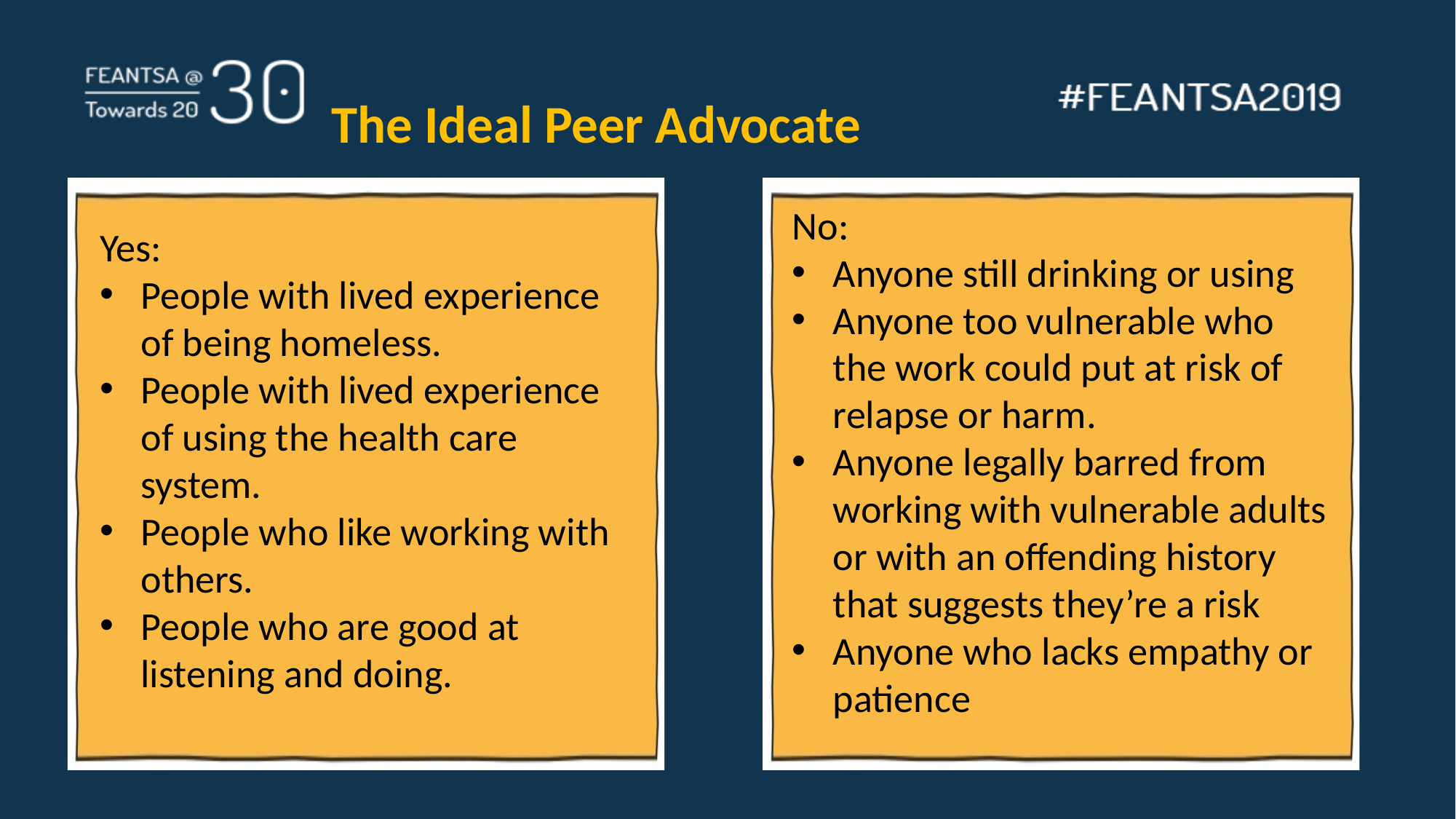

# The Ideal Peer Advocate

No:
Anyone still drinking or using
Anyone too vulnerable who the work could put at risk of relapse or harm.
Anyone legally barred from working with vulnerable adults or with an offending history that suggests they’re a risk
Anyone who lacks empathy or patience
Yes:
People with lived experience of being homeless.
People with lived experience of using the health care system.
People who like working with others.
People who are good at listening and doing.